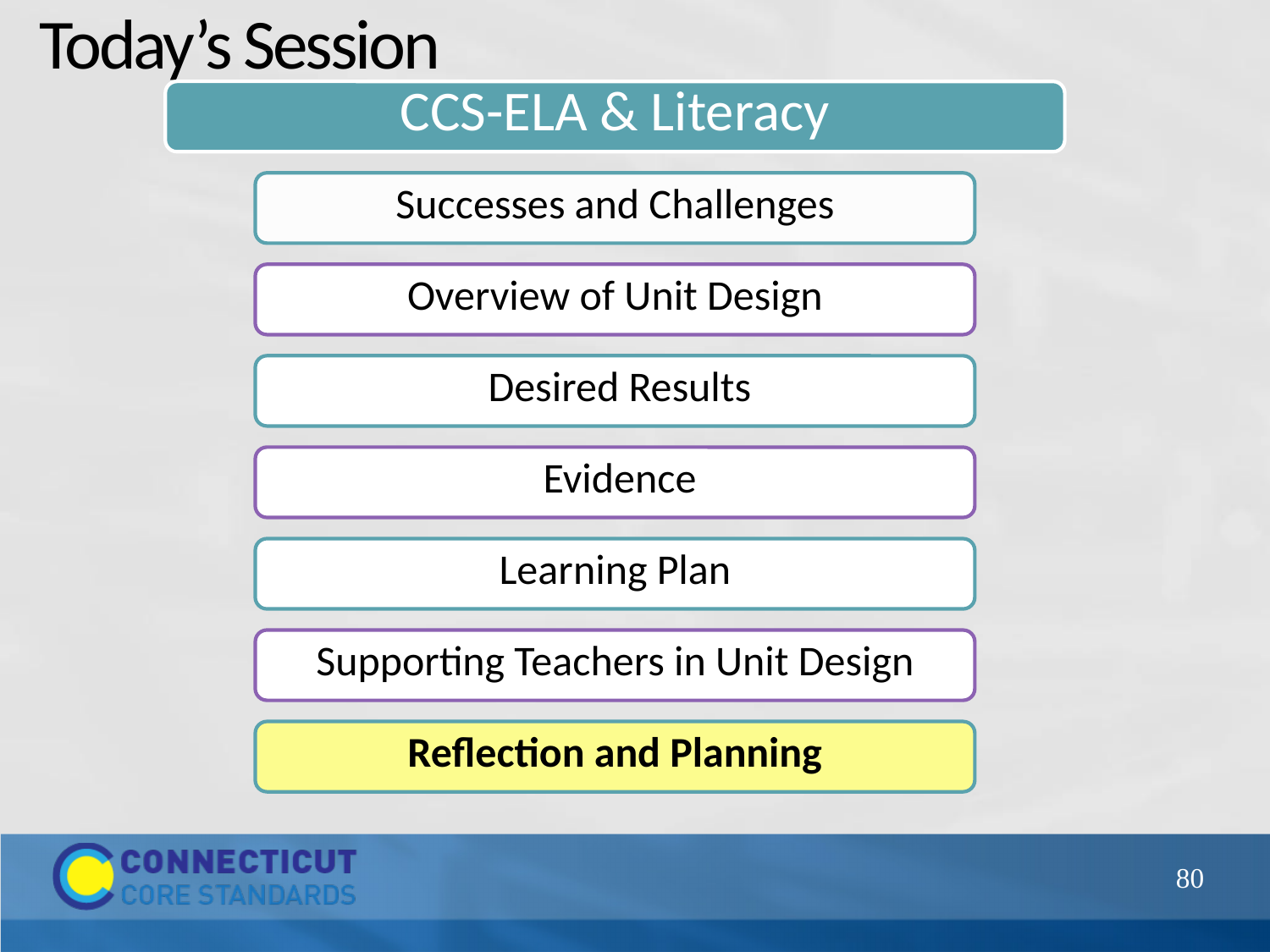

# Today’s Session
CCS-ELA & Literacy
Successes and Challenges
Overview of Unit Design
 Evidence
 Desired Results
Supporting Teachers in Unit Design
Learning Plan
Reflection and Planning

80